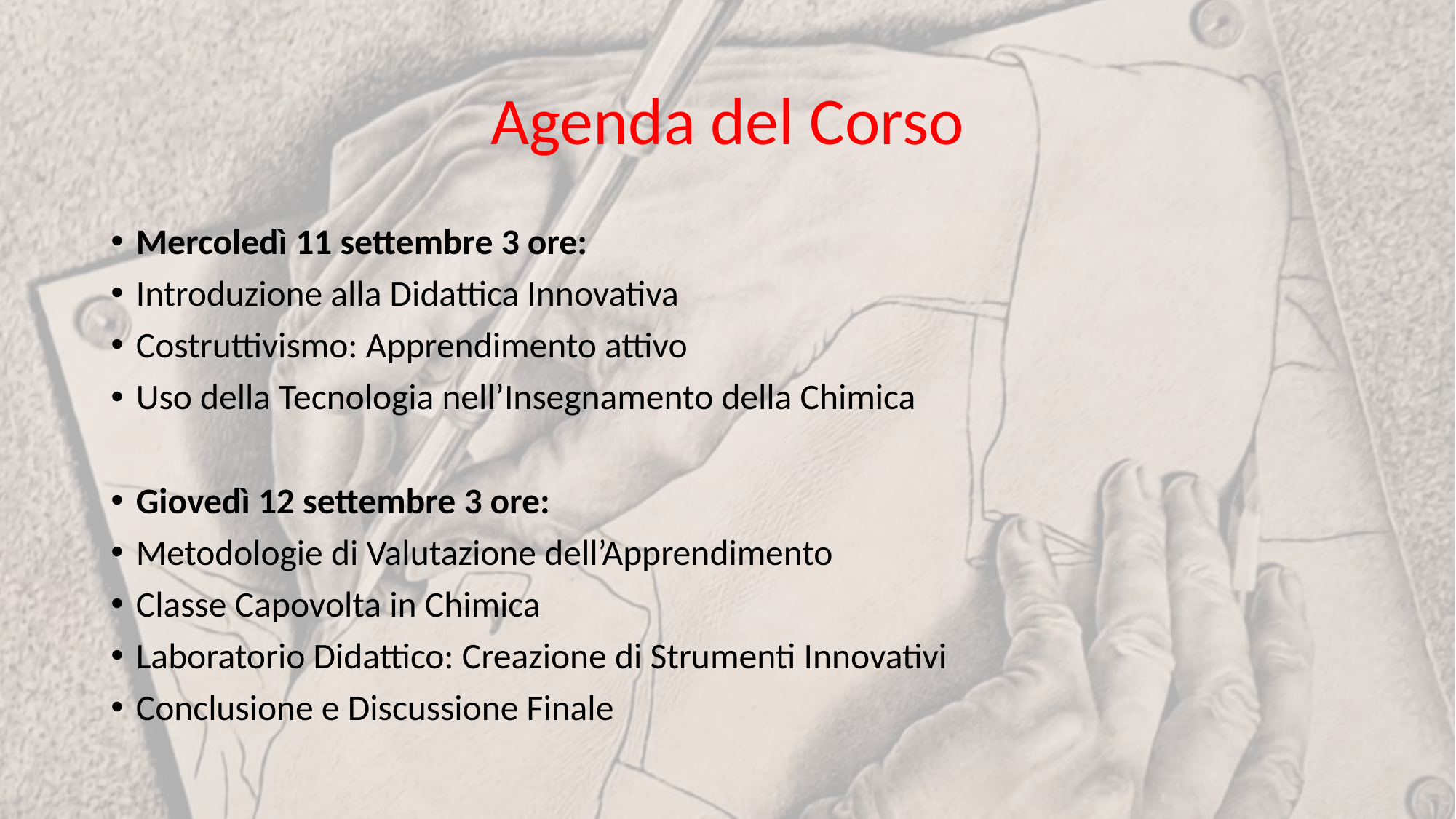

# Agenda del Corso
Mercoledì 11 settembre 3 ore:
Introduzione alla Didattica Innovativa
Costruttivismo: Apprendimento attivo
Uso della Tecnologia nell’Insegnamento della Chimica

Giovedì 12 settembre 3 ore:
Metodologie di Valutazione dell’Apprendimento
Classe Capovolta in Chimica
Laboratorio Didattico: Creazione di Strumenti Innovativi
Conclusione e Discussione Finale